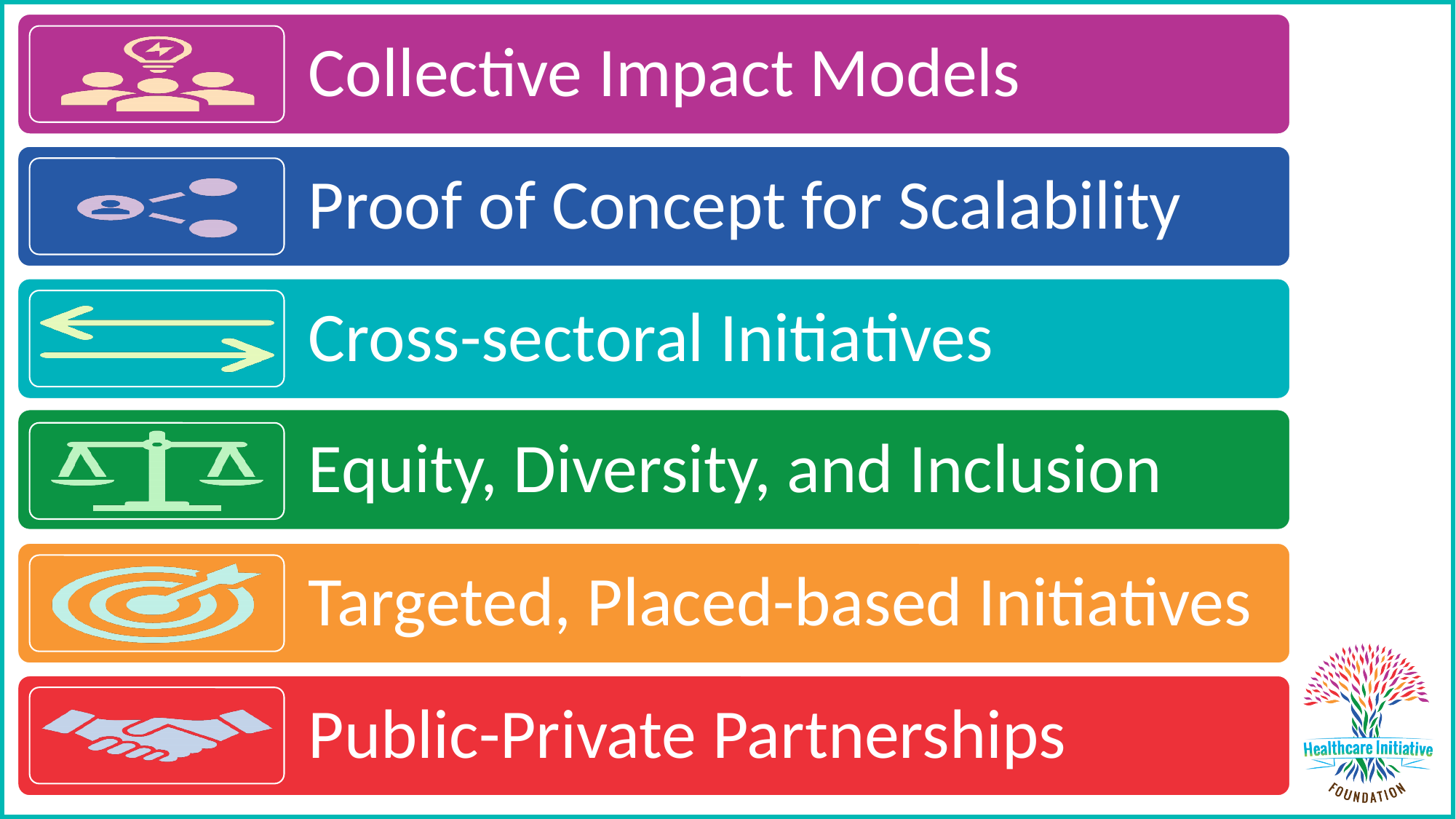

Collective Impact Models
Proof of Concept for Scalability
Cross-sectoral Initiatives
Equity, Diversity, and Inclusion
Targeted, Placed-based Initiatives
Public-Private Partnerships